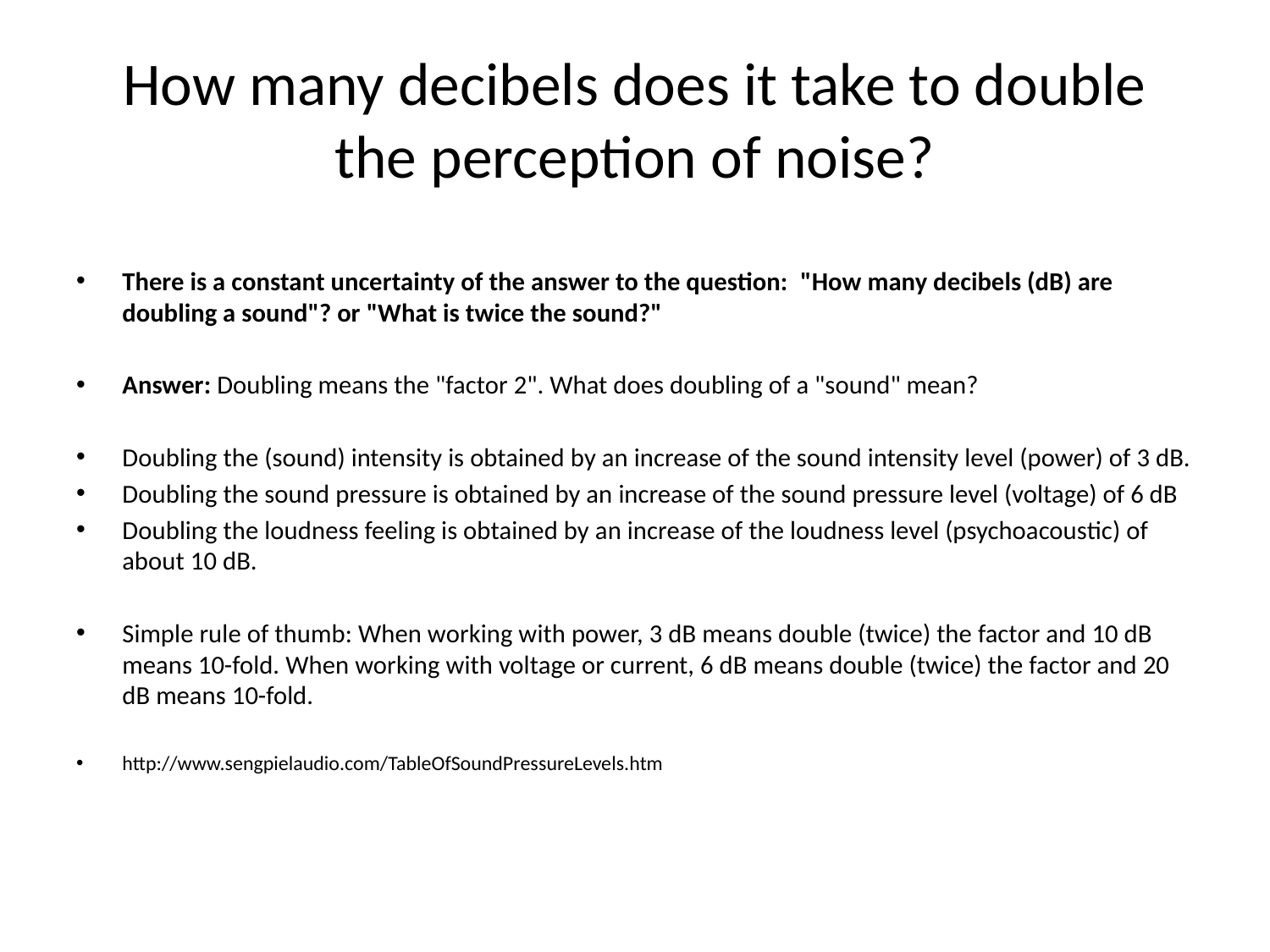

# How many decibels does it take to double the perception of noise?

There is a constant uncertainty of the answer to the question:  "How many decibels (dB) are doubling a sound"? or "What is twice the sound?"

Answer: Doubling means the "factor 2". What does doubling of a "sound" mean?

Doubling the (sound) intensity is obtained by an increase of the sound intensity level (power) of 3 dB.
Doubling the sound pressure is obtained by an increase of the sound pressure level (voltage) of 6 dB
Doubling the loudness feeling is obtained by an increase of the loudness level (psychoacoustic) of about 10 dB.

Simple rule of thumb: When working with power, 3 dB means double (twice) the factor and 10 dB means 10-fold. When working with voltage or current, 6 dB means double (twice) the factor and 20 dB means 10-fold.

http://www.sengpielaudio.com/TableOfSoundPressureLevels.htm